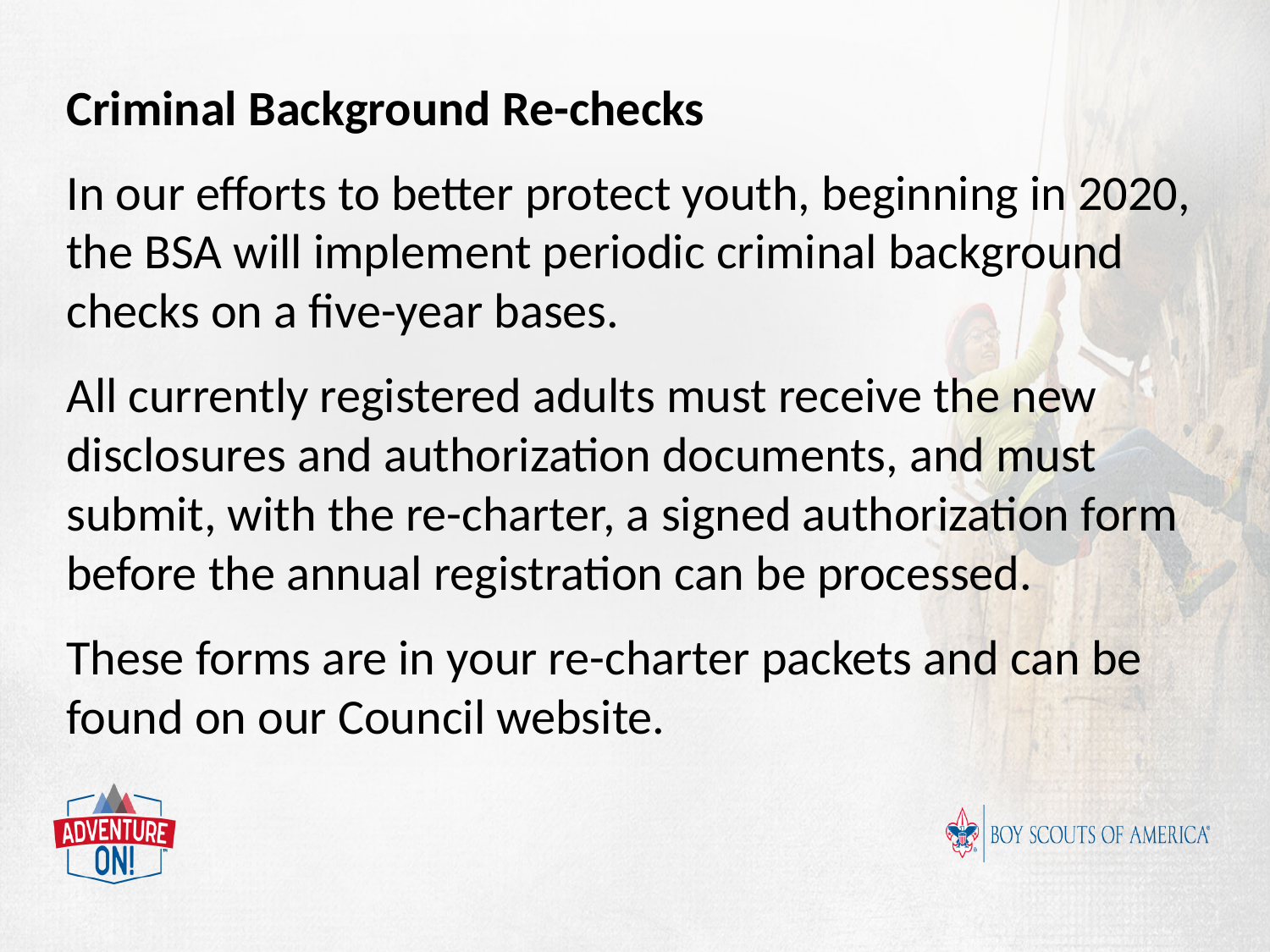

Criminal Background Re-checks

In our efforts to better protect youth, beginning in 2020, the BSA will implement periodic criminal background checks on a five-year bases.

All currently registered adults must receive the new disclosures and authorization documents, and must submit, with the re-charter, a signed authorization form before the annual registration can be processed.

These forms are in your re-charter packets and can be found on our Council website.